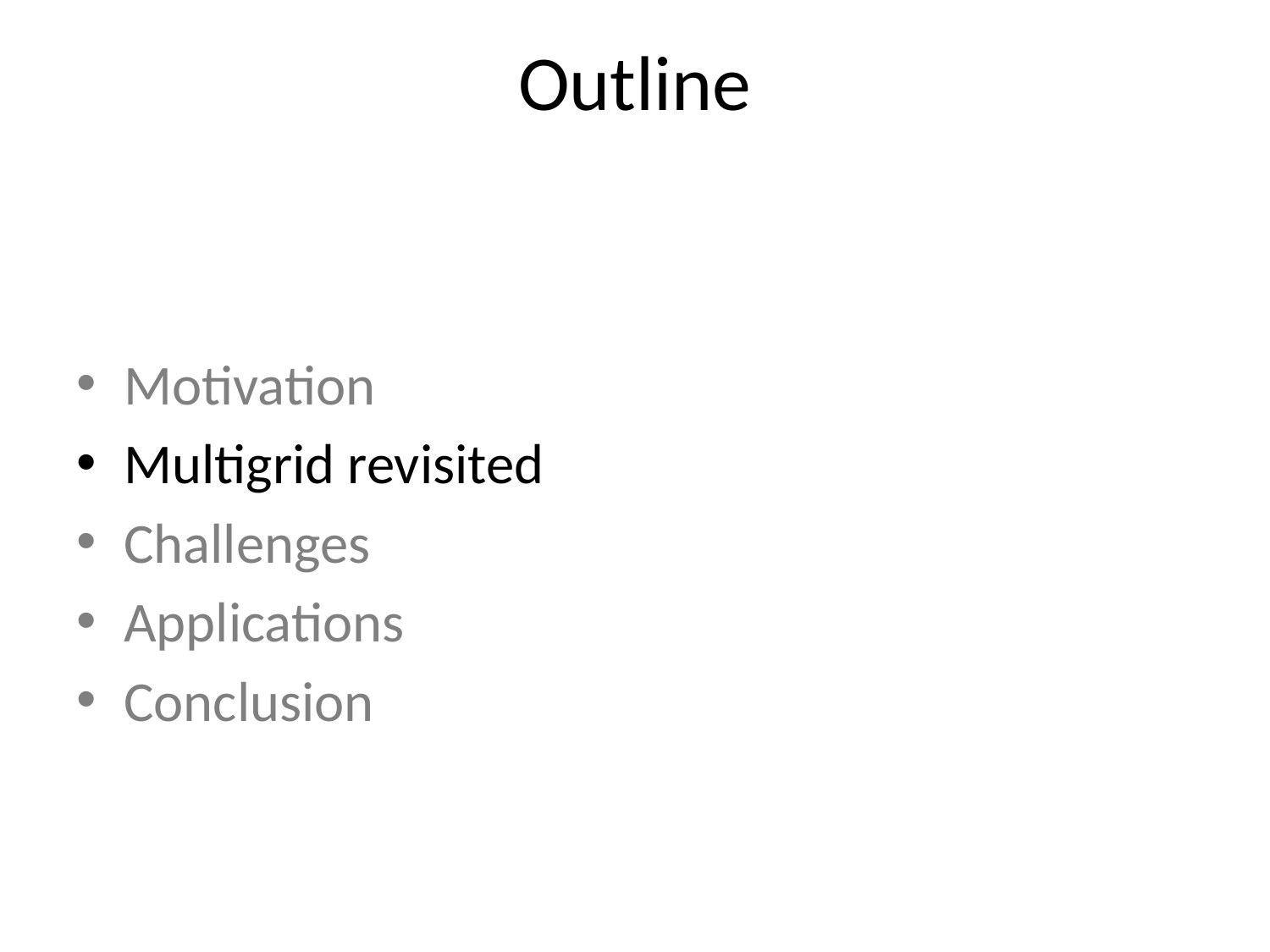

# Outline

Motivation
Multigrid revisited
Challenges
Applications
Conclusion